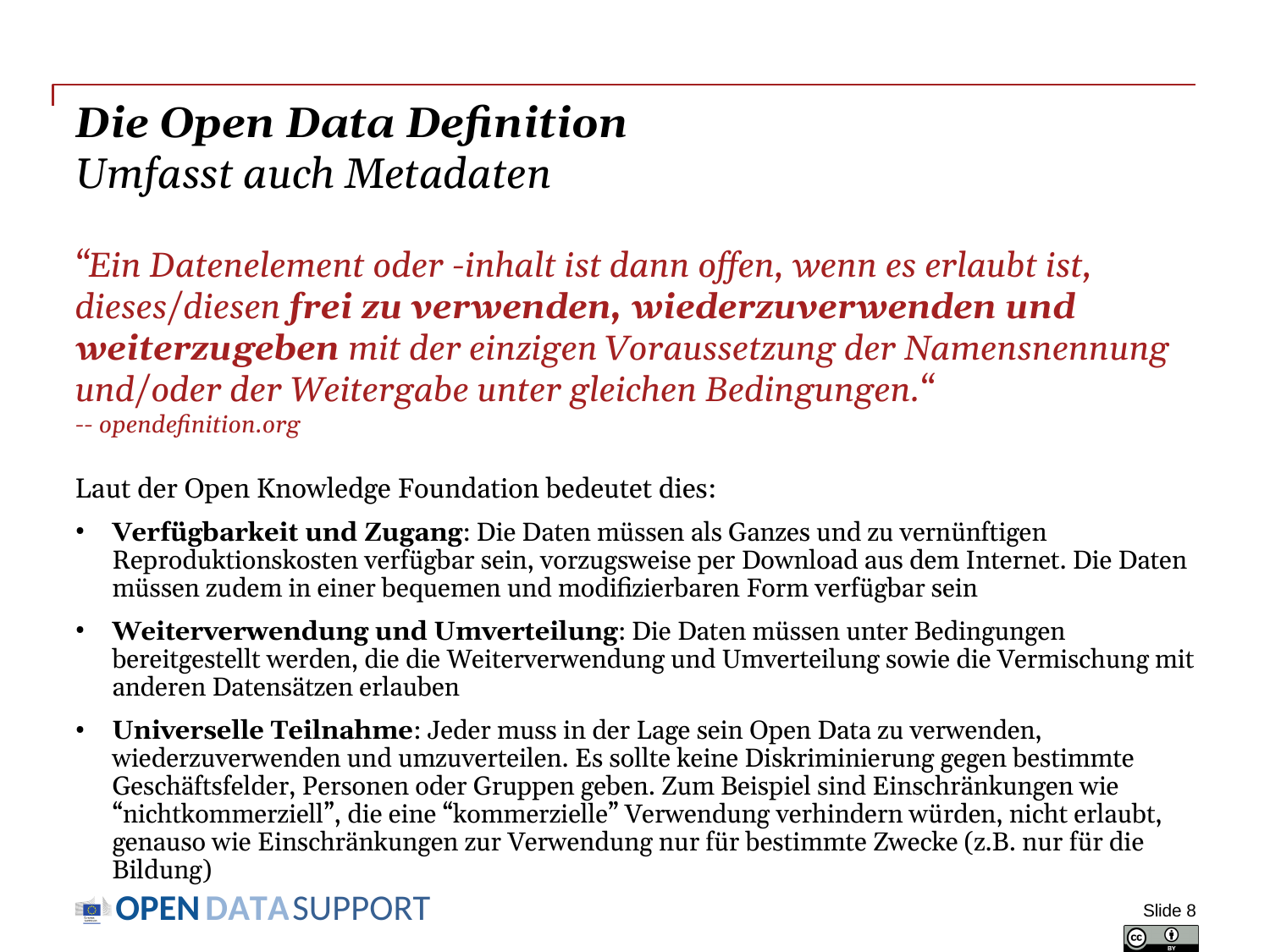

# Die Open Data Definition Umfasst auch Metadaten
“Ein Datenelement oder -inhalt ist dann offen, wenn es erlaubt ist, dieses/diesen frei zu verwenden, wiederzuverwenden und weiterzugeben mit der einzigen Voraussetzung der Namensnennung und/oder der Weitergabe unter gleichen Bedingungen.“
-- opendefinition.org

Laut der Open Knowledge Foundation bedeutet dies:
Verfügbarkeit und Zugang: Die Daten müssen als Ganzes und zu vernünftigen Reproduktionskosten verfügbar sein, vorzugsweise per Download aus dem Internet. Die Daten müssen zudem in einer bequemen und modifizierbaren Form verfügbar sein
Weiterverwendung und Umverteilung: Die Daten müssen unter Bedingungen bereitgestellt werden, die die Weiterverwendung und Umverteilung sowie die Vermischung mit anderen Datensätzen erlauben
Universelle Teilnahme: Jeder muss in der Lage sein Open Data zu verwenden, wiederzuverwenden und umzuverteilen. Es sollte keine Diskriminierung gegen bestimmte Geschäftsfelder, Personen oder Gruppen geben. Zum Beispiel sind Einschränkungen wie “nichtkommerziell”, die eine “kommerzielle” Verwendung verhindern würden, nicht erlaubt, genauso wie Einschränkungen zur Verwendung nur für bestimmte Zwecke (z.B. nur für die Bildung)
Slide 8